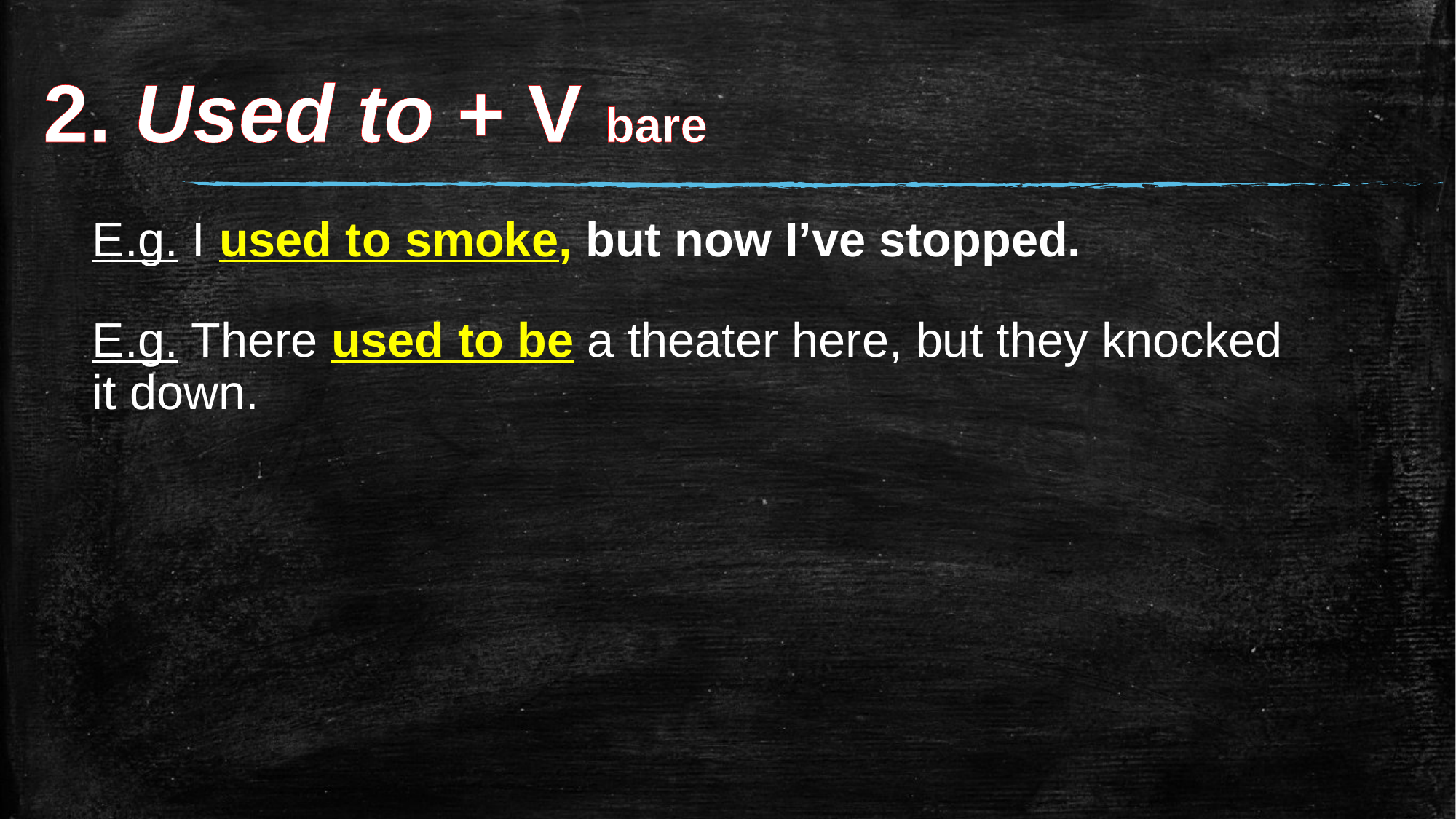

2. Used to + V bare
E.g. I used to smoke, but now I’ve stopped.
E.g. There used to be a theater here, but they knocked it down.